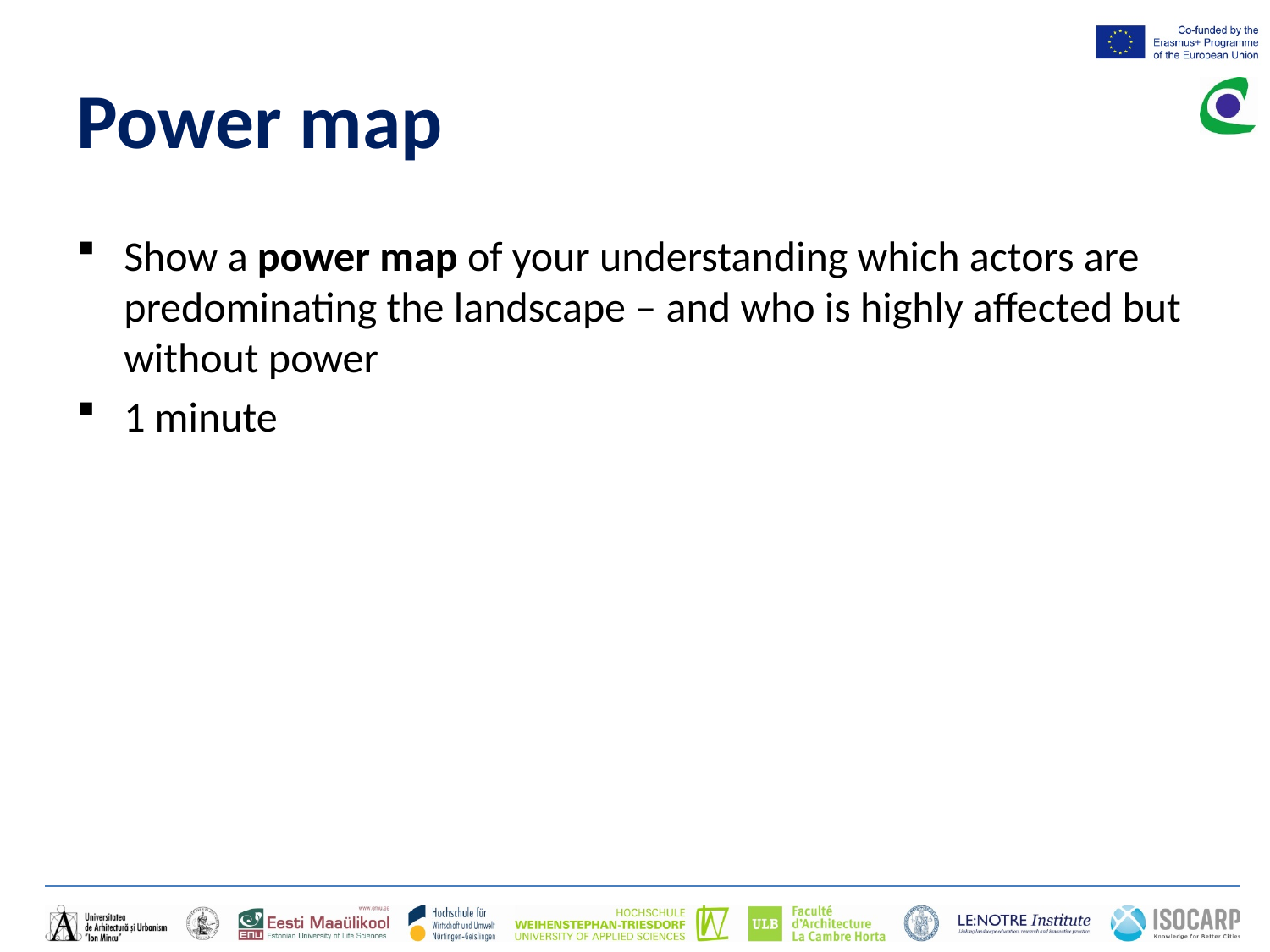

# Power map
Show a power map of your understanding which actors are predominating the landscape – and who is highly affected but without power
1 minute